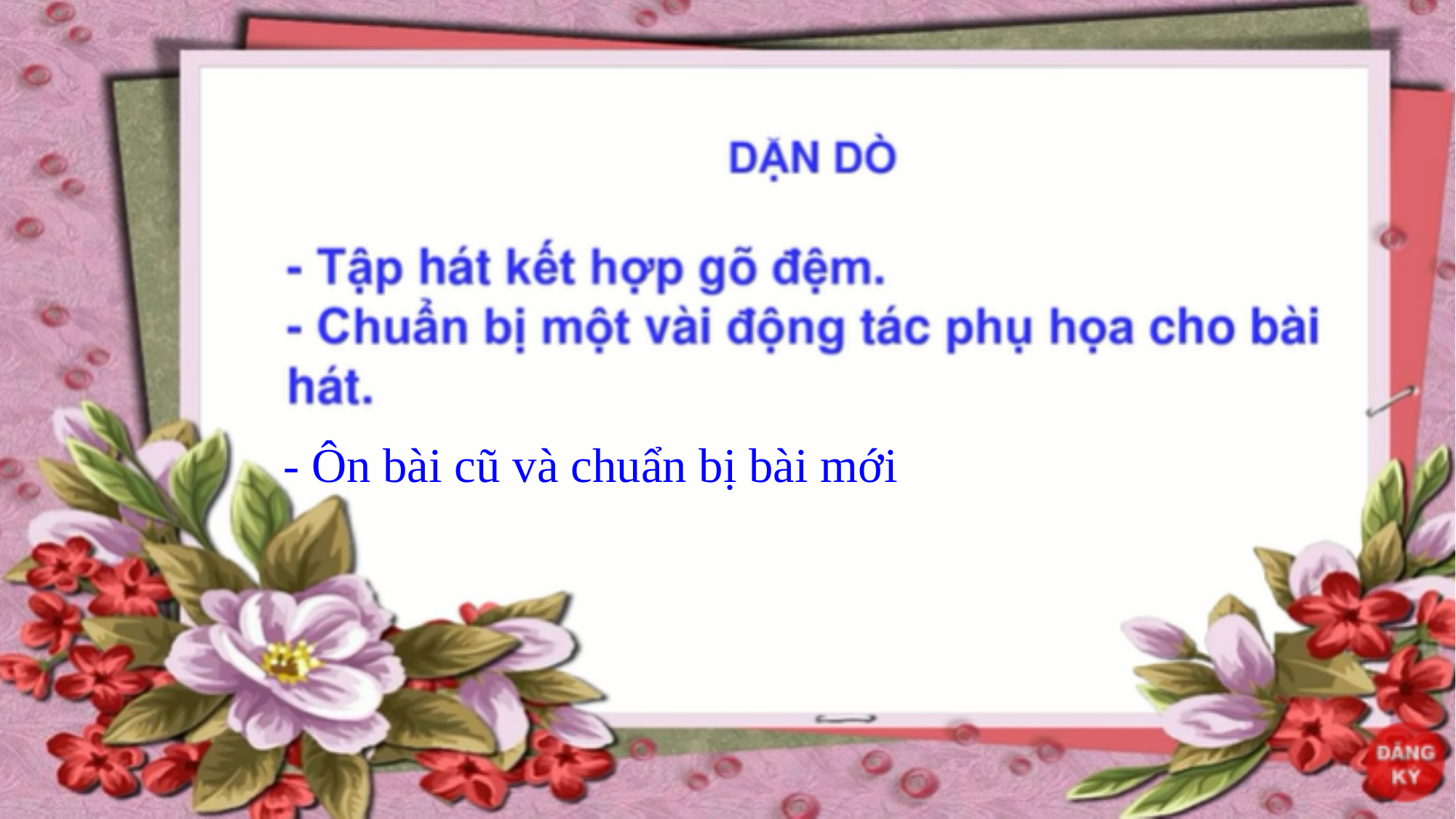

- Ôn bài cũ và chuẩn bị bài mới